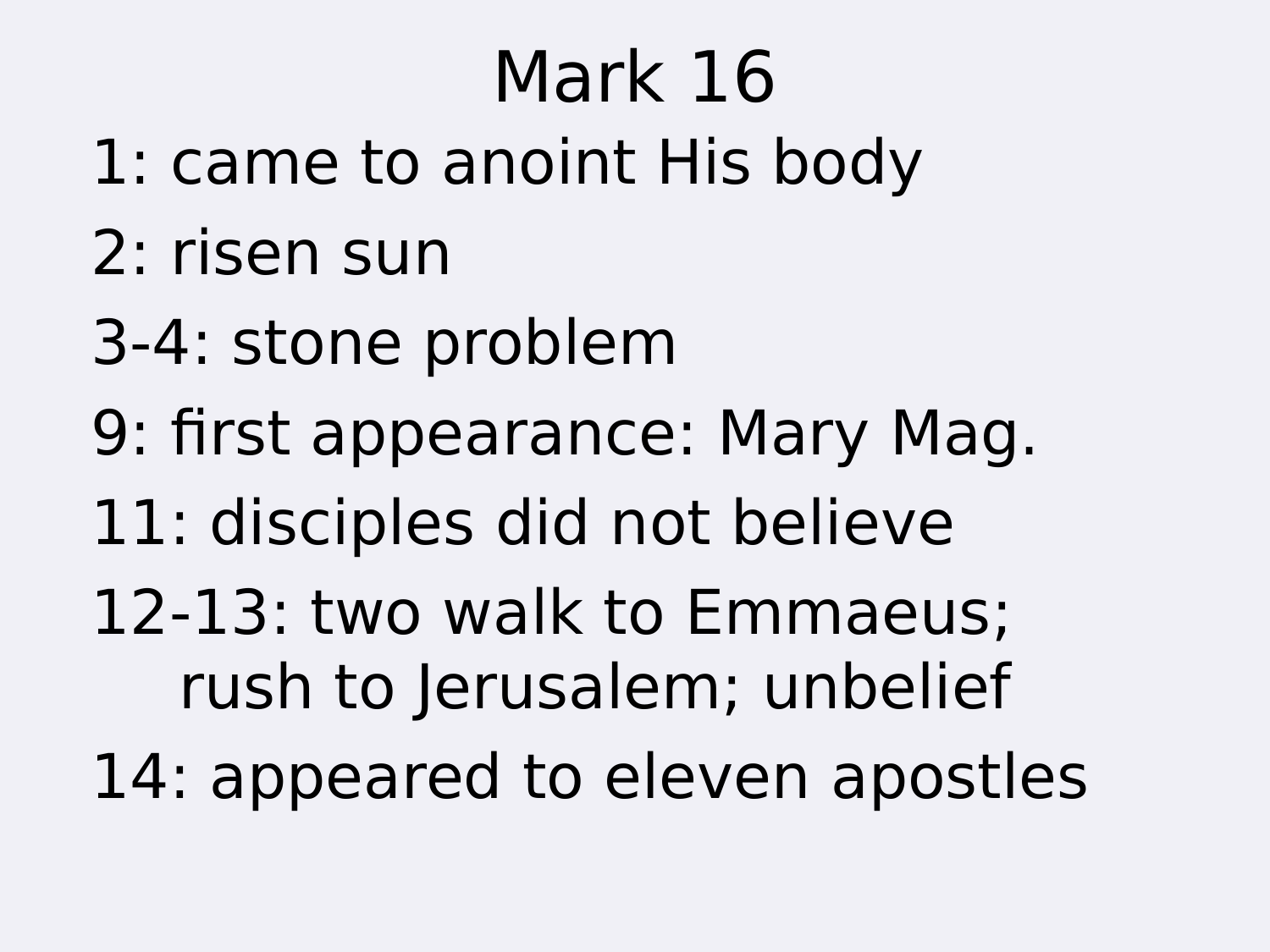

# Mark 16
1: came to anoint His body
2: risen sun
3-4: stone problem
9: first appearance: Mary Mag.
11: disciples did not believe
12-13: two walk to Emmaeus;    rush to Jerusalem; unbelief
14: appeared to eleven apostles